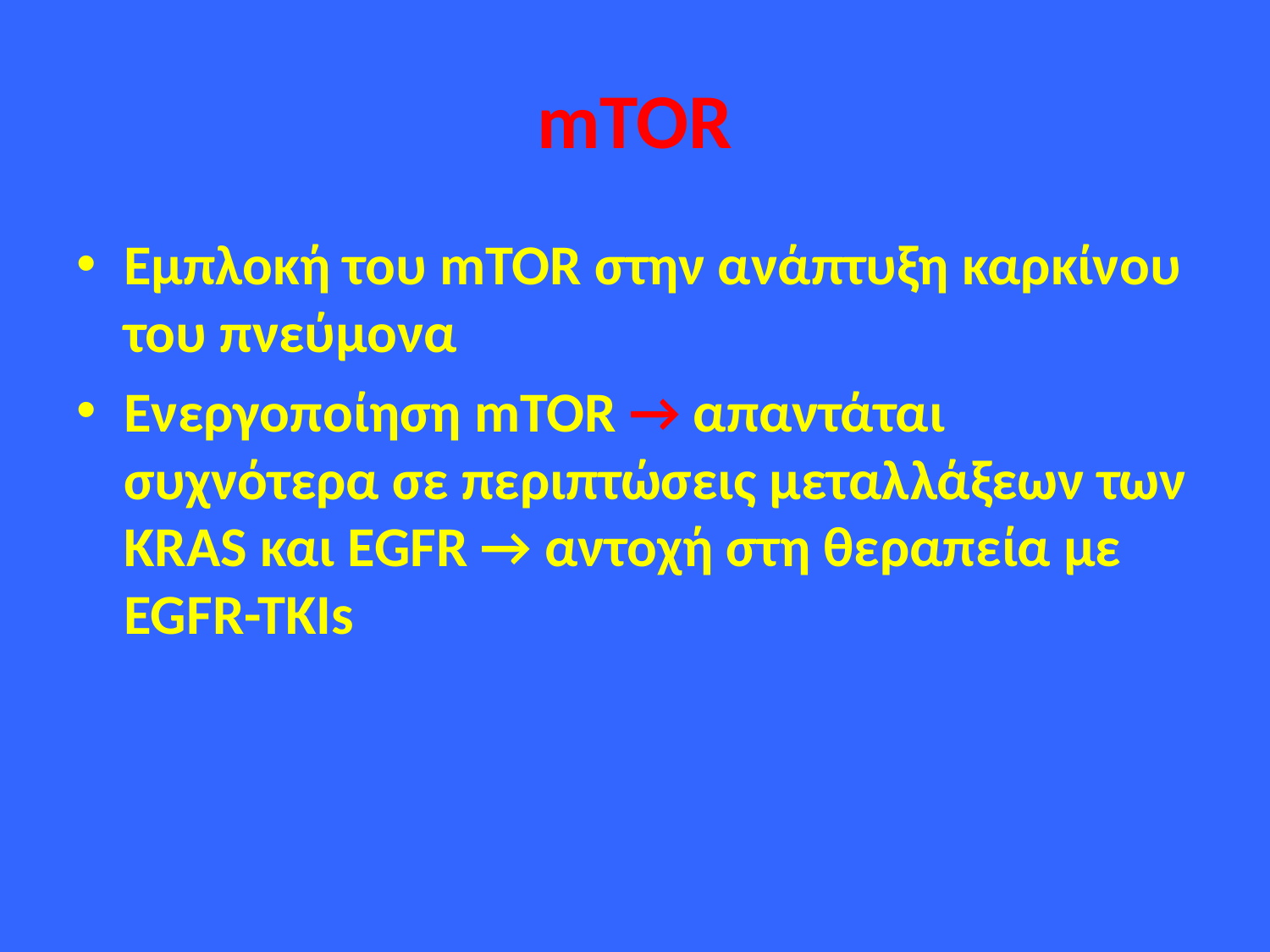

# mTOR
Εμπλοκή του mTOR στην ανάπτυξη καρκίνου του πνεύμονα
Eνεργοποίηση mTOR → απαντάται συχνότερα σε περιπτώσεις μεταλλάξεων των KRAS και EGFR → αντοχή στη θεραπεία με EGFR-TKIs